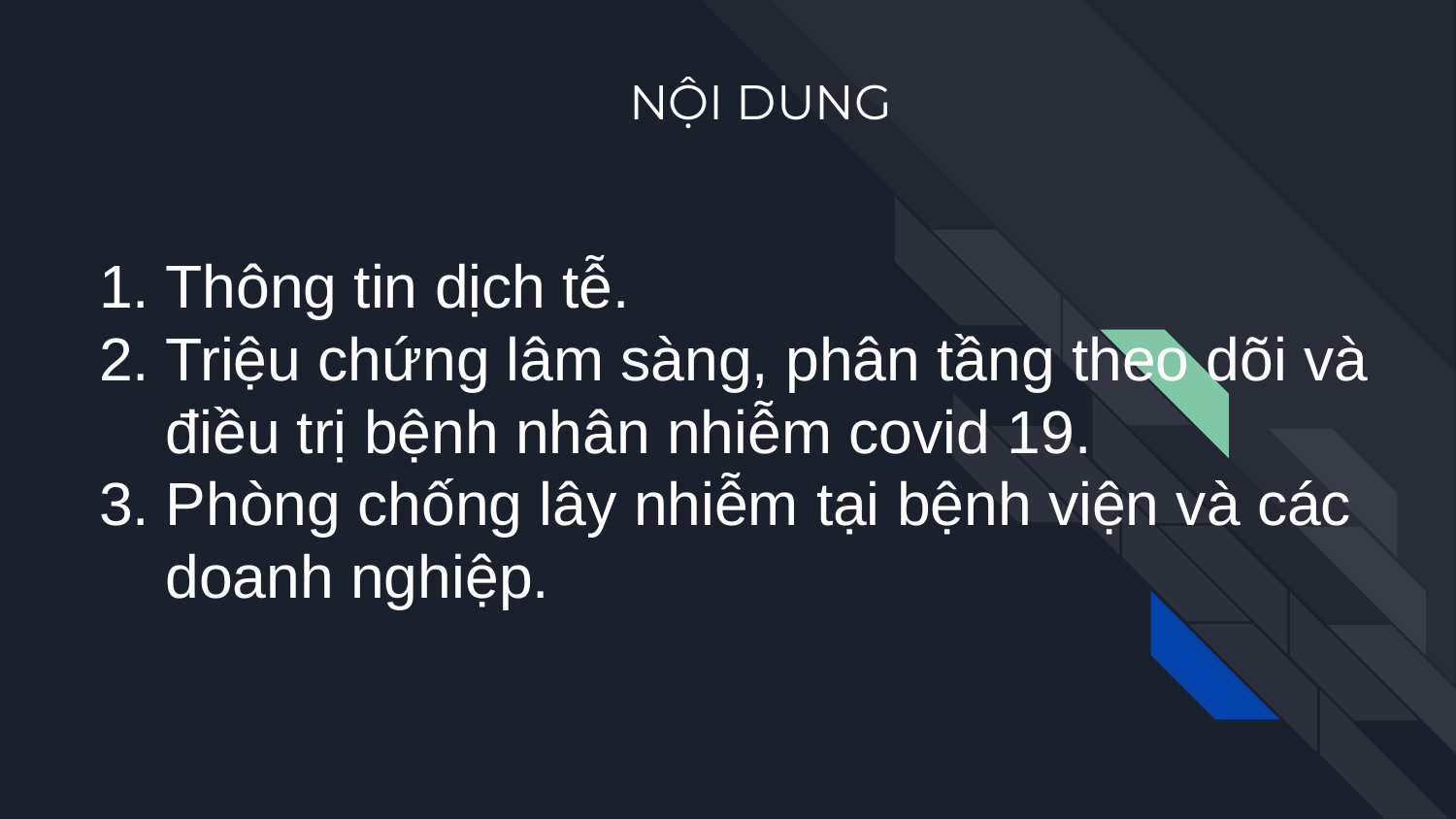

NỘI DUNG
Thông tin dịch tễ.
Triệu chứng lâm sàng, phân tầng theo dõi và điều trị bệnh nhân nhiễm covid 19.
Phòng chống lây nhiễm tại bệnh viện và các doanh nghiệp.